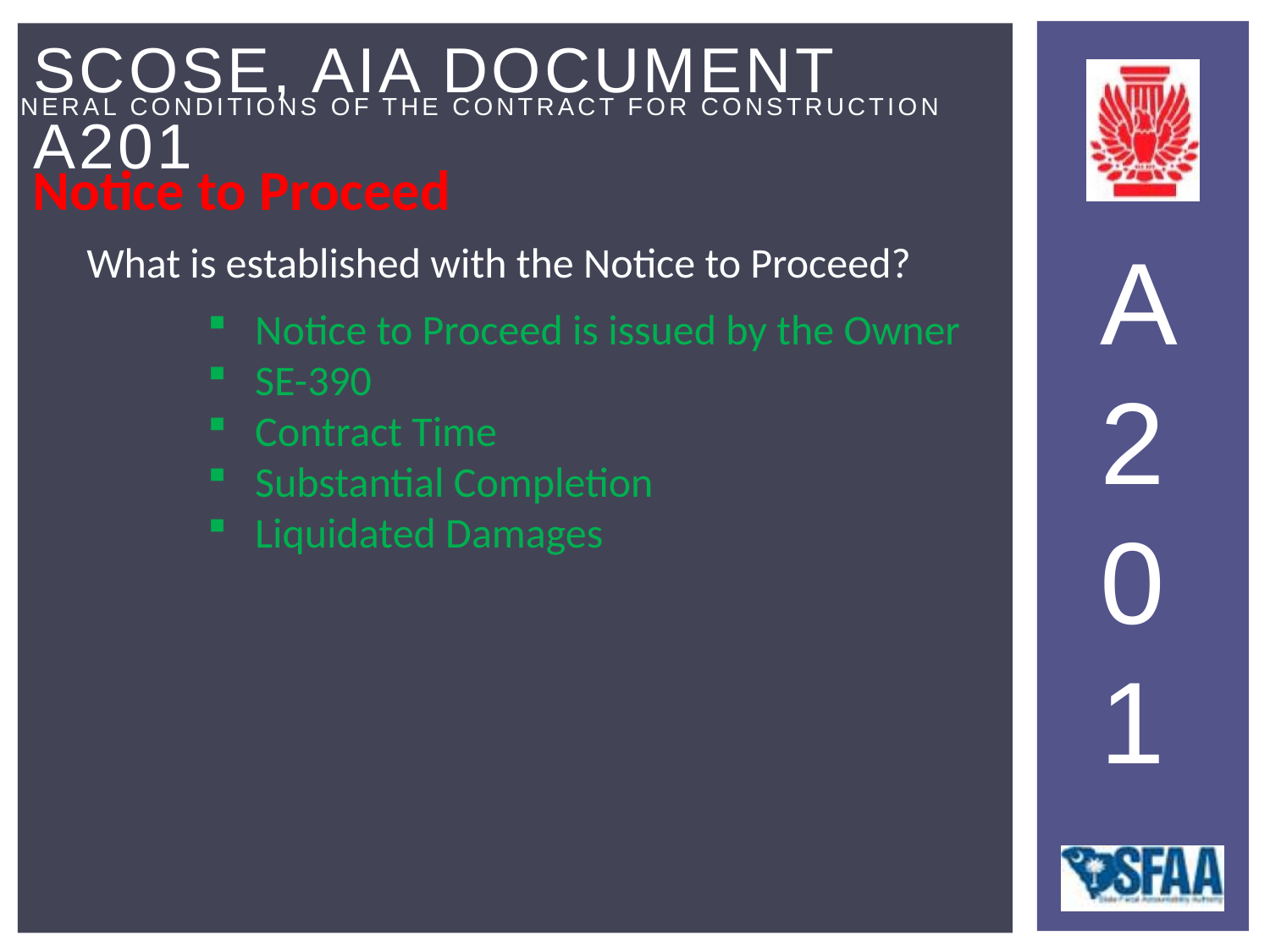

Notice to Proceed
What is established with the Notice to Proceed?
Notice to Proceed is issued by the Owner
SE-390
Contract Time
Substantial Completion
Liquidated Damages